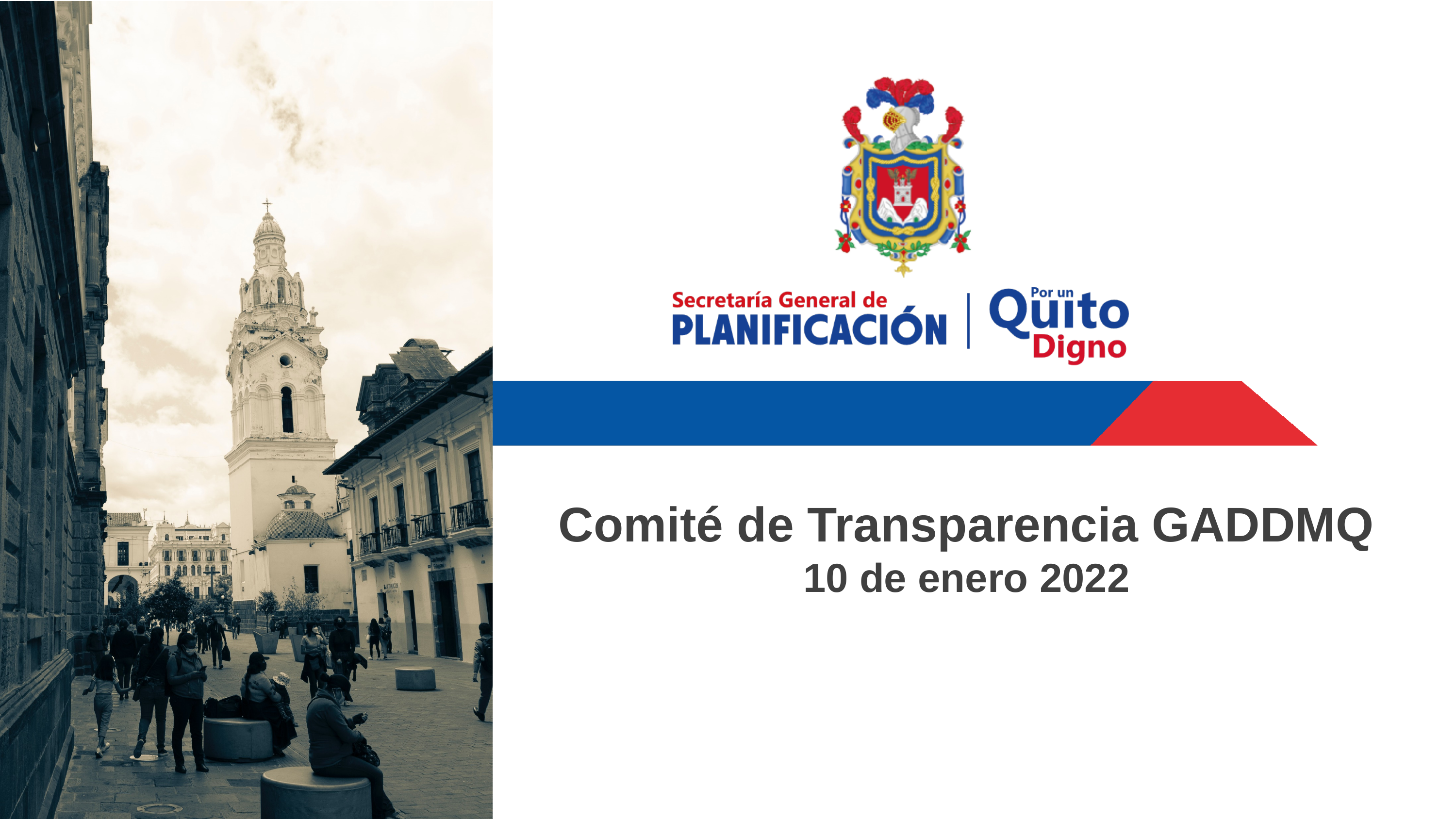

# Comité de Transparencia GADDMQ 10 de enero 2022